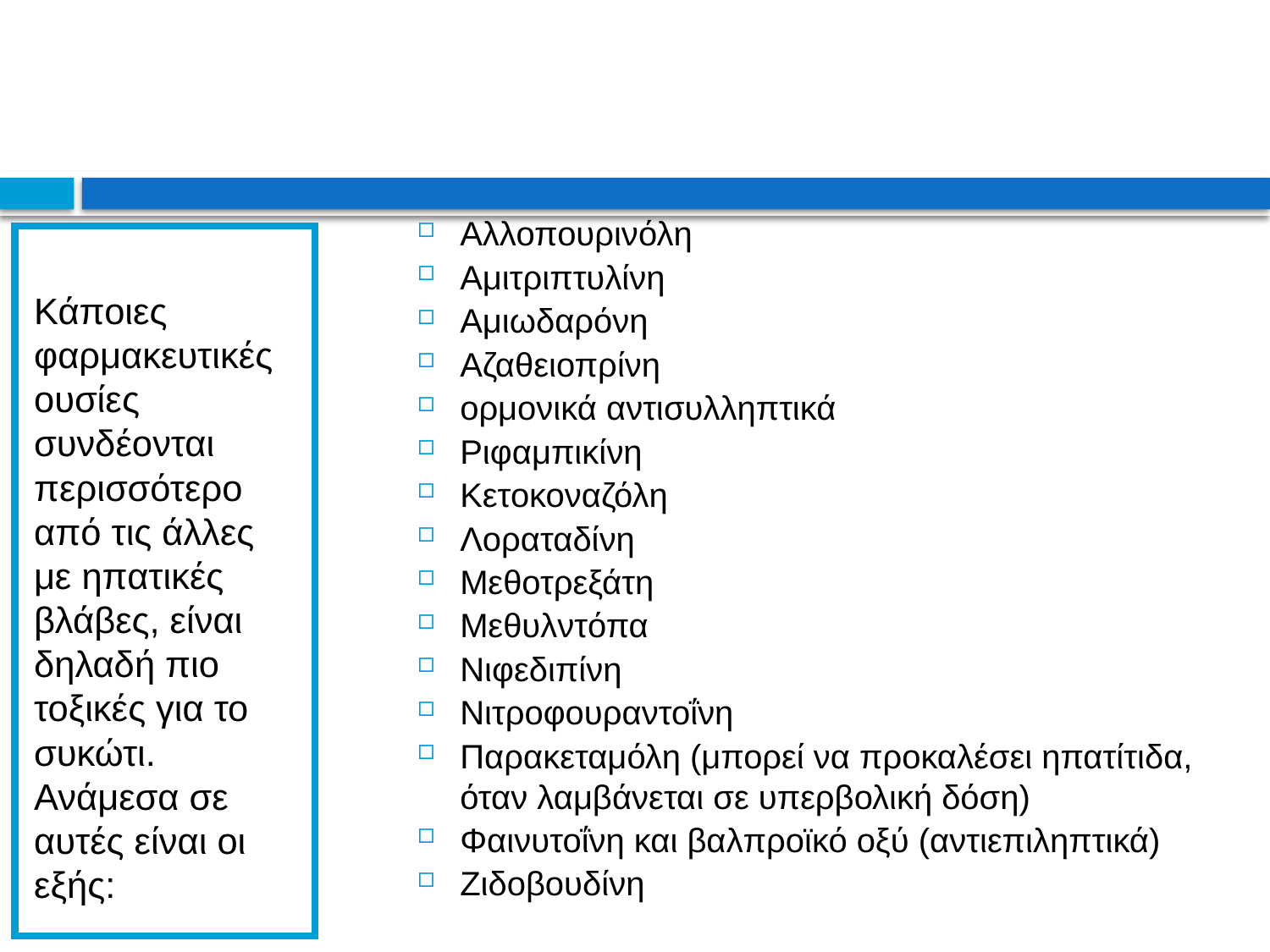

#
Αλλοπουρινόλη
Αμιτριπτυλίνη
Αμιωδαρόνη
Αζαθειοπρίνη
ορμονικά αντισυλληπτικά
Ριφαμπικίνη
Κετοκοναζόλη
Λοραταδίνη
Μεθοτρεξάτη
Μεθυλντόπα
Νιφεδιπίνη
Νιτροφουραντοΐνη
Παρακεταμόλη (μπορεί να προκαλέσει ηπατίτιδα, όταν λαμβάνεται σε υπερβολική δόση)
Φαινυτοΐνη και βαλπροϊκό οξύ (αντιεπιληπτικά)
Ζιδοβουδίνη

Κάποιες φαρμακευτικές ουσίες συνδέονται περισσότερο από τις άλλες με ηπατικές βλάβες, είναι δηλαδή πιο τοξικές για το συκώτι. Ανάμεσα σε αυτές είναι οι εξής: